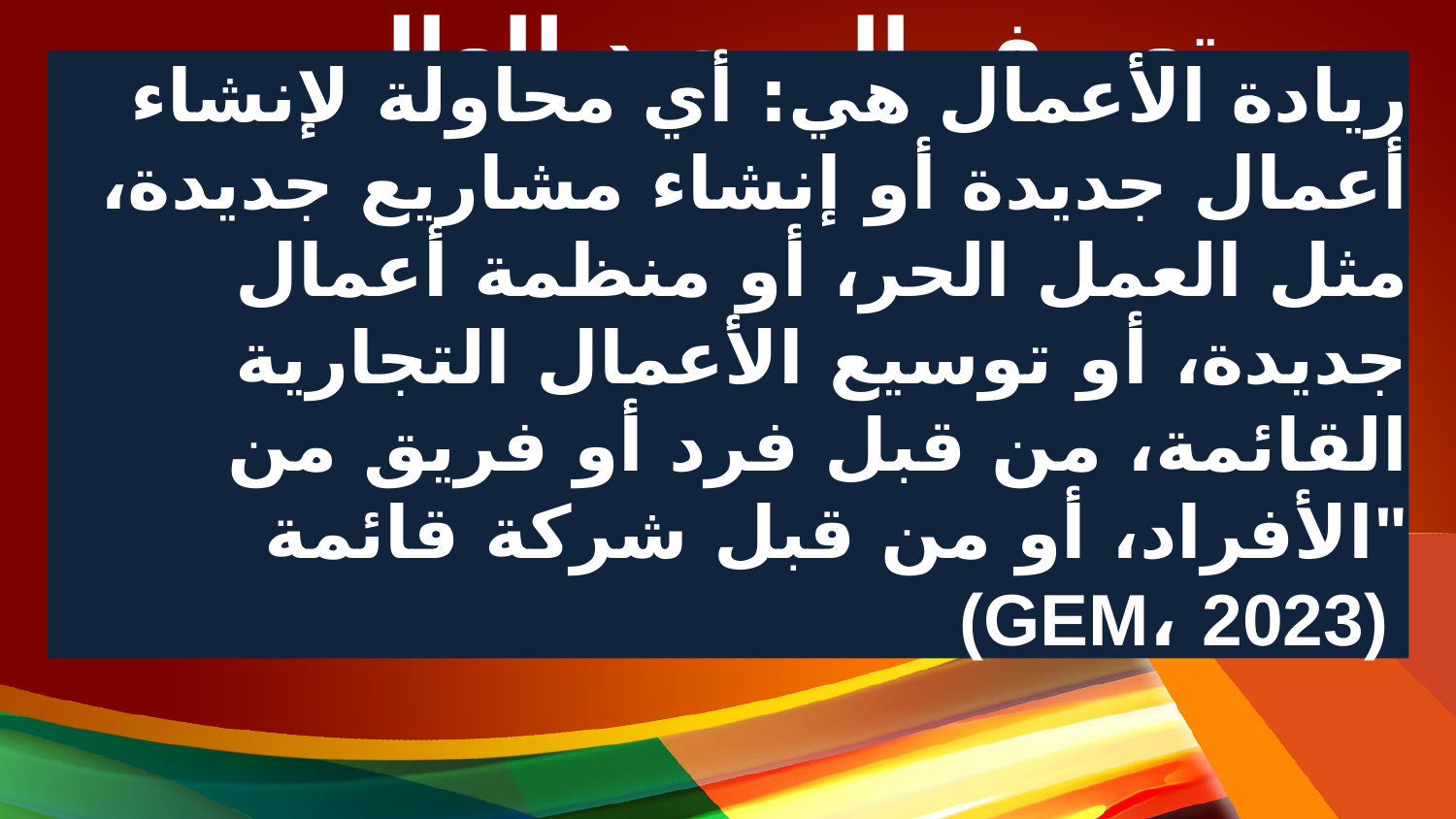

# تعريف المرصد العالمي للريادة الأعمال
ريادة الأعمال هي: أي محاولة لإنشاء أعمال جديدة أو إنشاء مشاريع جديدة، مثل العمل الحر، أو منظمة أعمال جديدة، أو توسيع الأعمال التجارية القائمة، من قبل فرد أو فريق من الأفراد، أو من قبل شركة قائمة" (GEM، 2023)